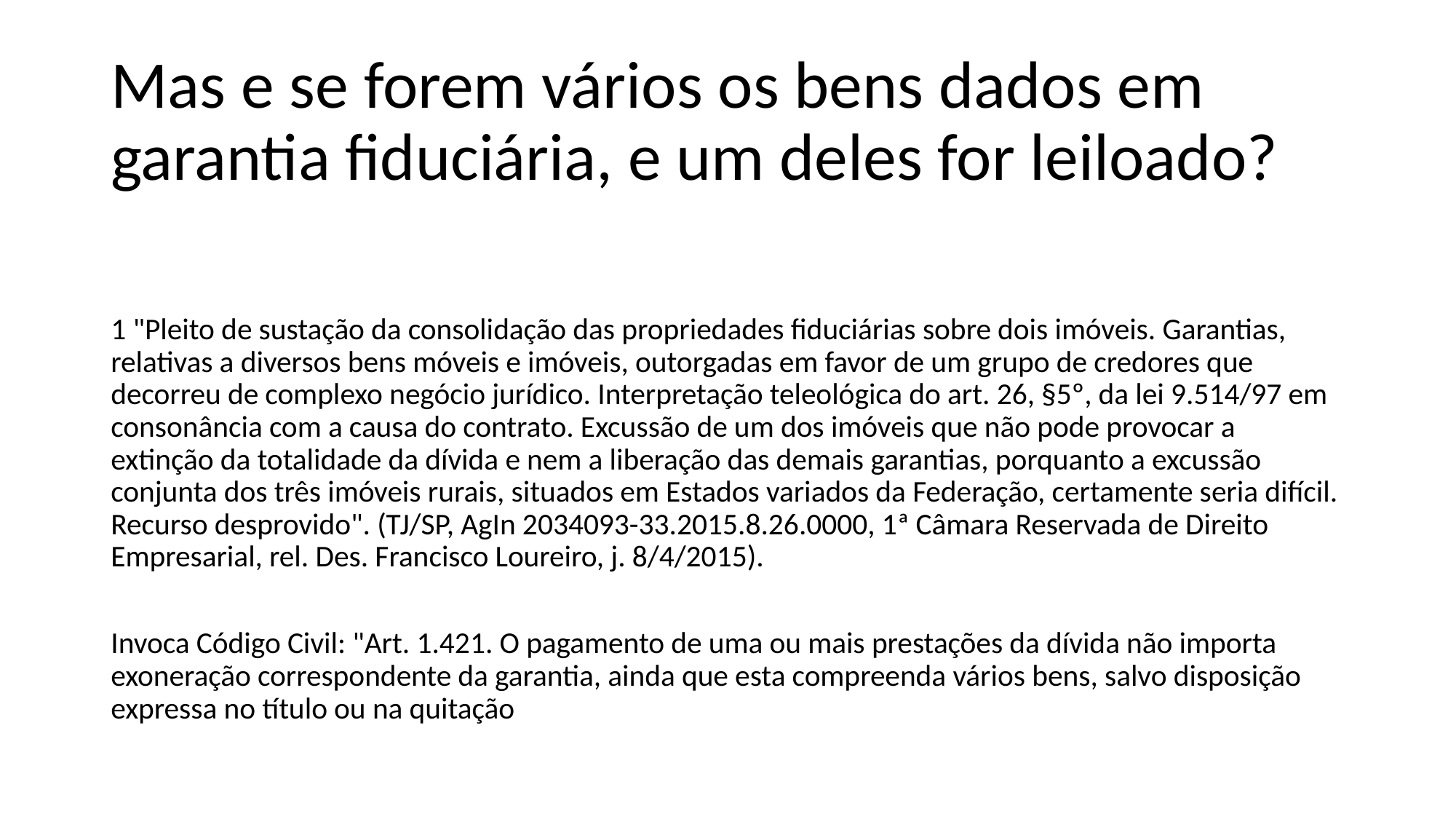

# Mas e se forem vários os bens dados em garantia fiduciária, e um deles for leiloado?

1 "Pleito de sustação da consolidação das propriedades fiduciárias sobre dois imóveis. Garantias, relativas a diversos bens móveis e imóveis, outorgadas em favor de um grupo de credores que decorreu de complexo negócio jurídico. Interpretação teleológica do art. 26, §5º, da lei 9.514/97 em consonância com a causa do contrato. Excussão de um dos imóveis que não pode provocar a extinção da totalidade da dívida e nem a liberação das demais garantias, porquanto a excussão conjunta dos três imóveis rurais, situados em Estados variados da Federação, certamente seria difícil. Recurso desprovido". (TJ/SP, AgIn 2034093-33.2015.8.26.0000, 1ª Câmara Reservada de Direito Empresarial, rel. Des. Francisco Loureiro, j. 8/4/2015).

Invoca Código Civil: "Art. 1.421. O pagamento de uma ou mais prestações da dívida não importa exoneração correspondente da garantia, ainda que esta compreenda vários bens, salvo disposição expressa no título ou na quitação